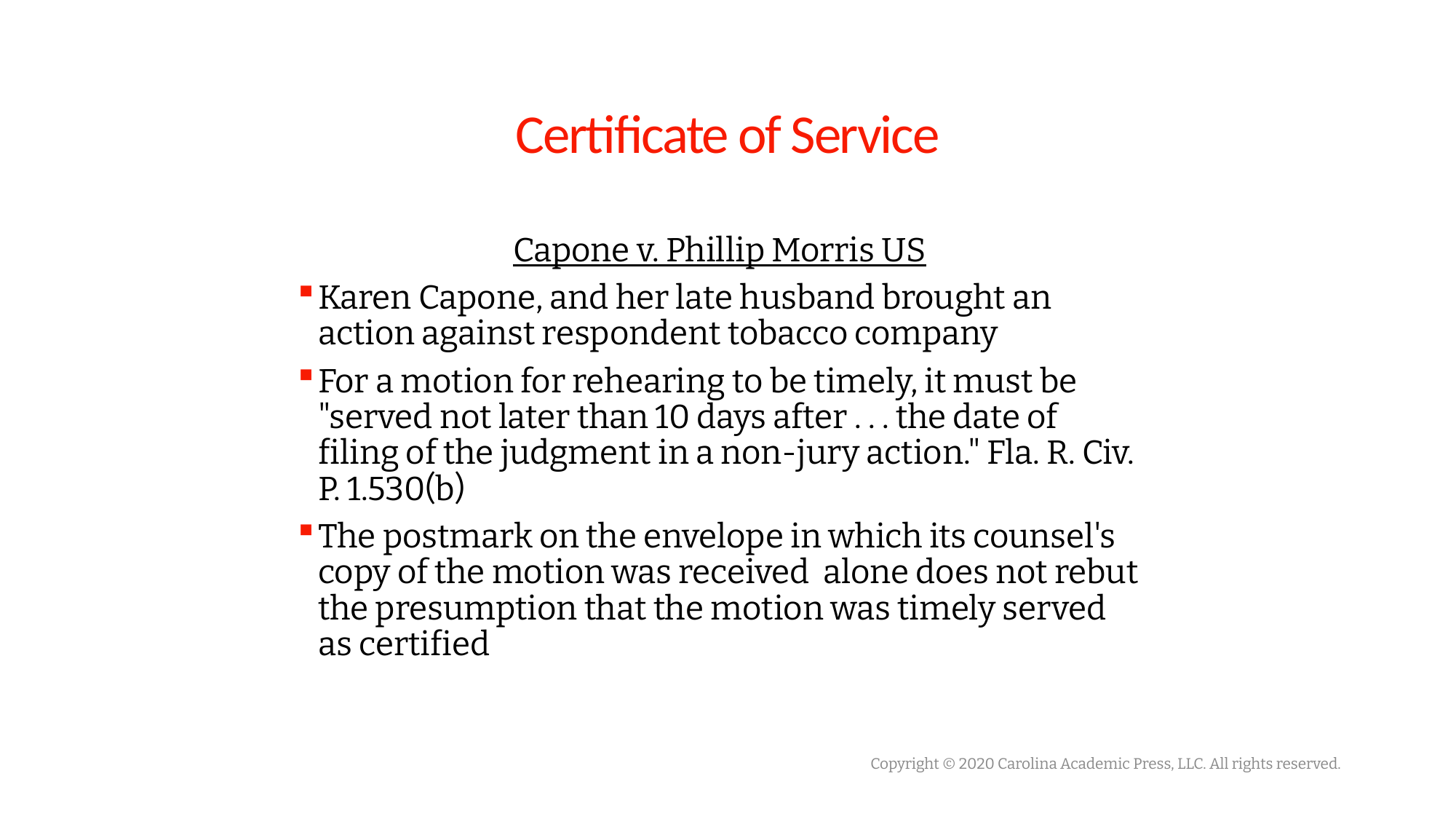

# Certificate of Service
Capone v. Phillip Morris US
Karen Capone, and her late husband brought an action against respondent tobacco company
For a motion for rehearing to be timely, it must be "served not later than 10 days after . . . the date of filing of the judgment in a non-jury action." Fla. R. Civ. P. 1.530(b)
The postmark on the envelope in which its counsel's copy of the motion was received  alone does not rebut the presumption that the motion was timely served as certified

Copyright © 2020 Carolina Academic Press, LLC. All rights reserved.